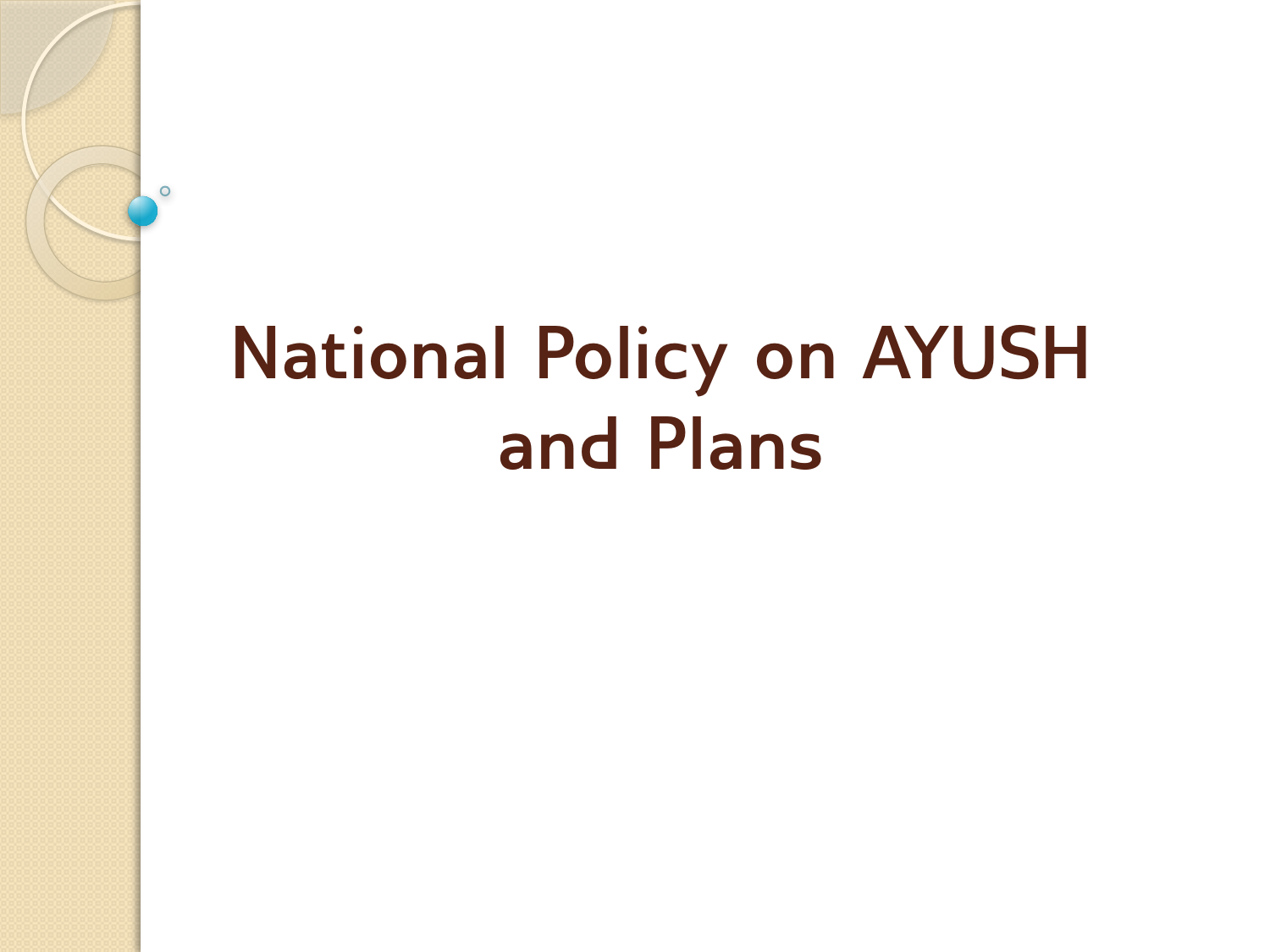

# National Policy on AYUSH and Plans